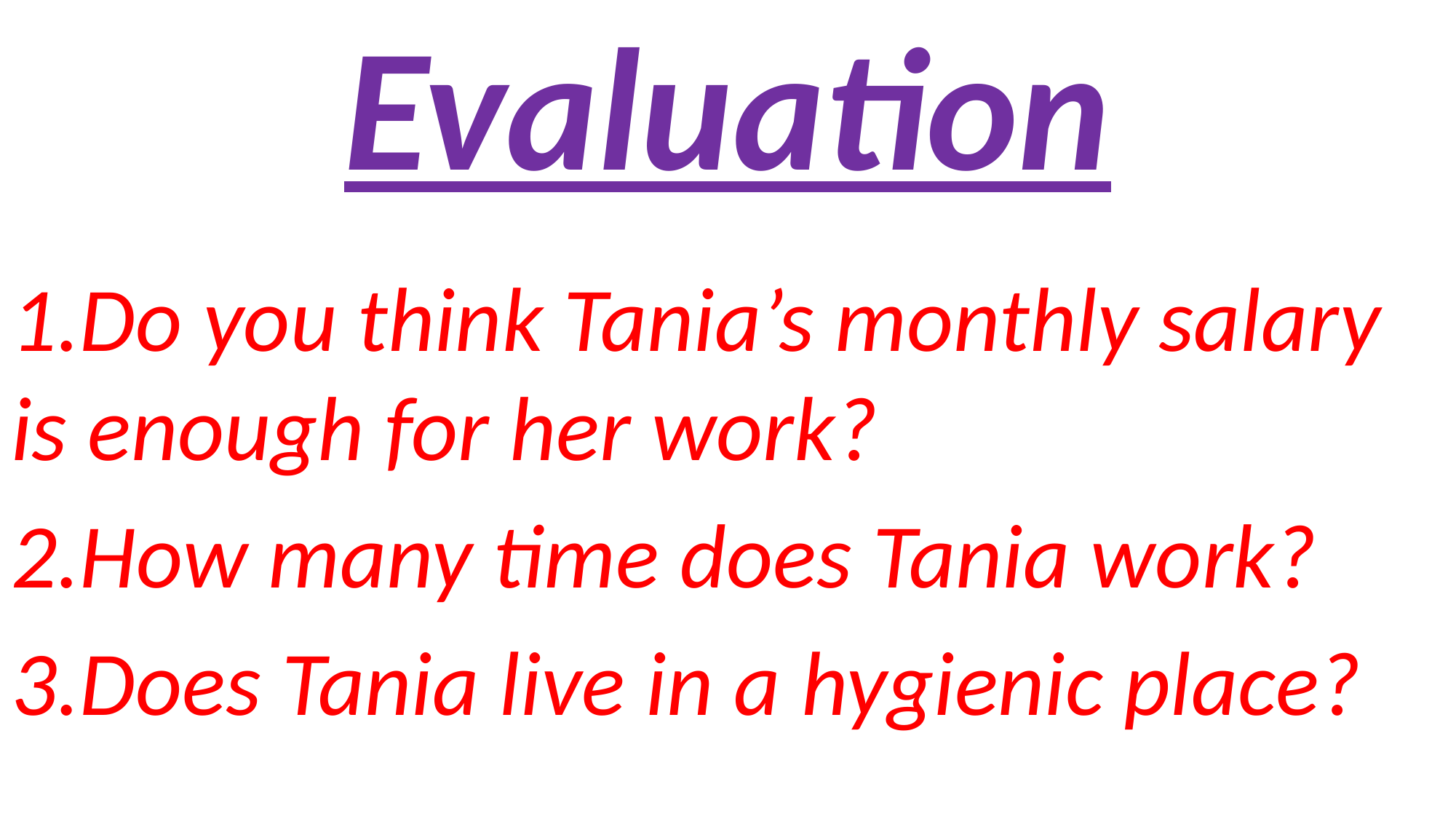

# Evaluation
1.Do you think Tania’s monthly salary is enough for her work?
2.How many time does Tania work?
3.Does Tania live in a hygienic place?